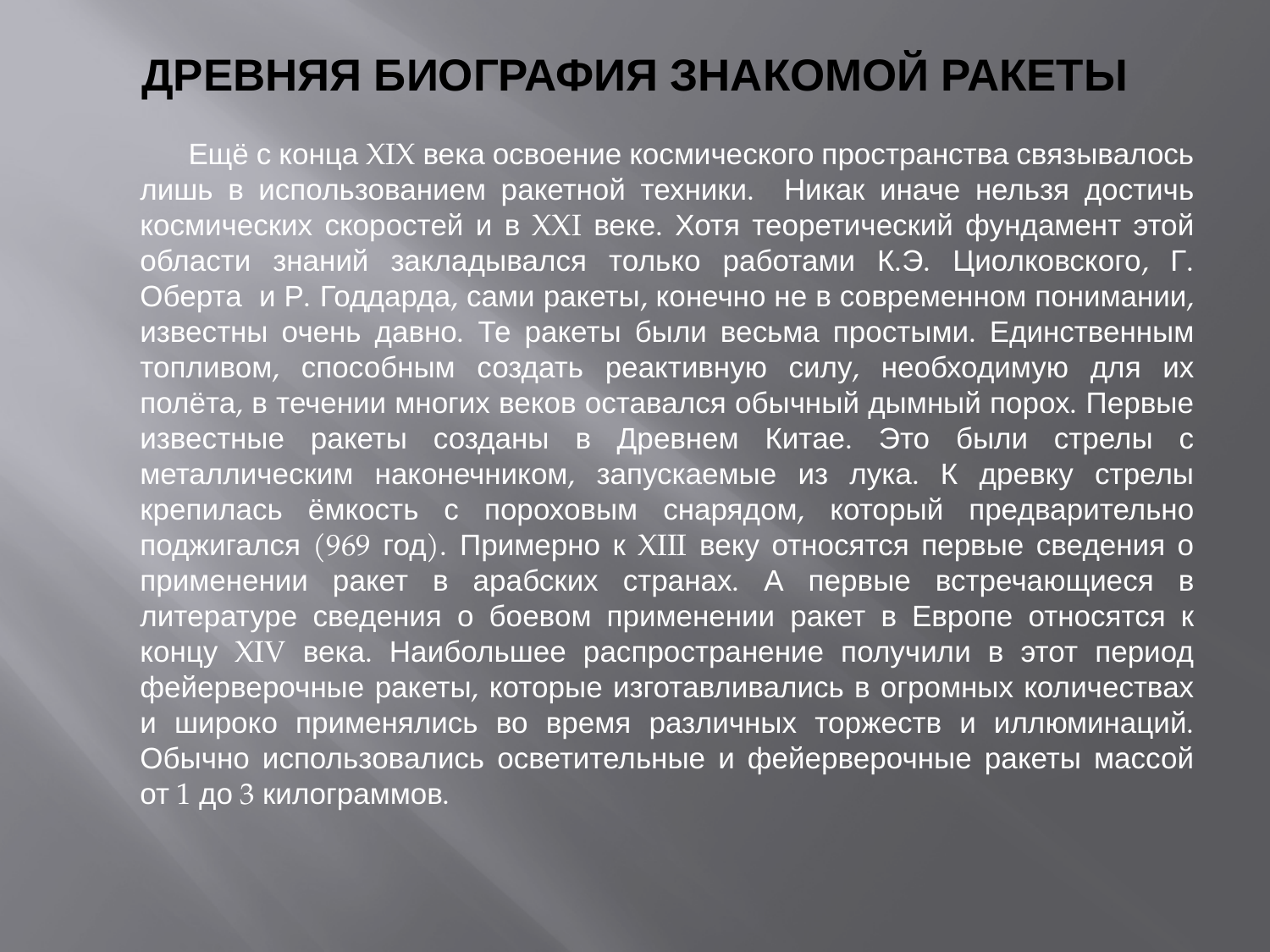

# ДРЕВНЯЯ БИОГРАФИЯ ЗНАКОМОЙ РАКЕТЫ
                 Ещё с конца XIX века освоение космического пространства связывалось лишь в использованием ракетной техники.  Никак иначе нельзя достичь космических скоростей и в XXI веке. Хотя теоретический фундамент этой области знаний закладывался только работами К.Э. Циолковского, Г. Оберта  и Р. Годдарда, сами ракеты, конечно не в современном понимании, известны очень давно. Те ракеты были весьма простыми. Единственным топливом, способным создать реактивную силу, необходимую для их полёта, в течении многих веков оставался обычный дымный порох. Первые известные ракеты созданы в Древнем Китае. Это были стрелы с металлическим наконечником, запускаемые из лука. К древку стрелы крепилась ёмкость с пороховым снарядом, который предварительно поджигался (969 год). Примерно к XIII веку относятся первые сведения о применении ракет в арабских странах. А первые встречающиеся в литературе сведения о боевом применении ракет в Европе относятся к концу XIV века. Наибольшее распространение получили в этот период фейерверочные ракеты, которые изготавливались в огромных количествах и широко применялись во время различных торжеств и иллюминаций. Обычно использовались осветительные и фейерверочные ракеты массой от 1 до 3 килограммов.